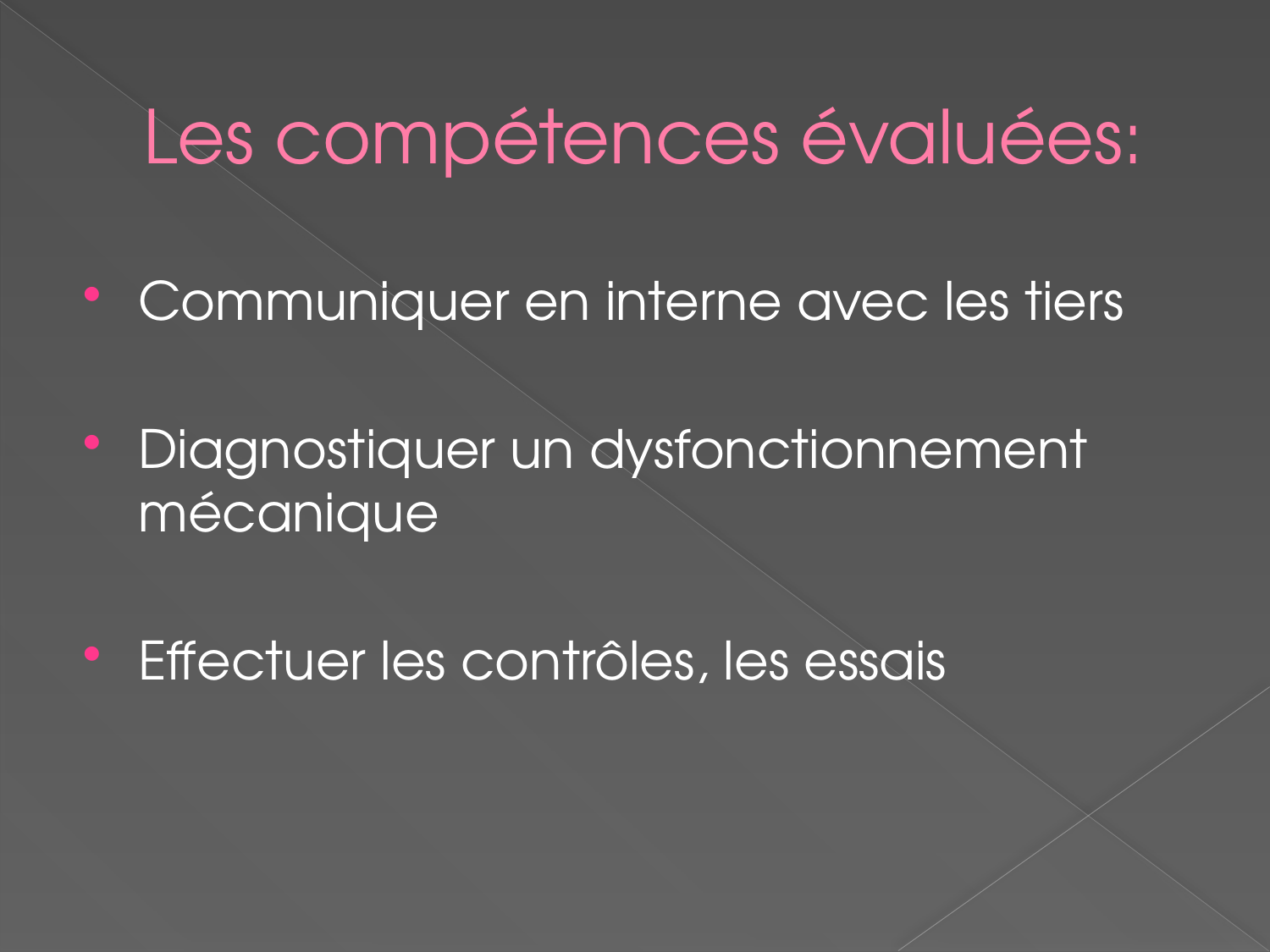

# Les compétences évaluées:
Communiquer en interne avec les tiers

Diagnostiquer un dysfonctionnement mécanique

Effectuer les contrôles, les essais